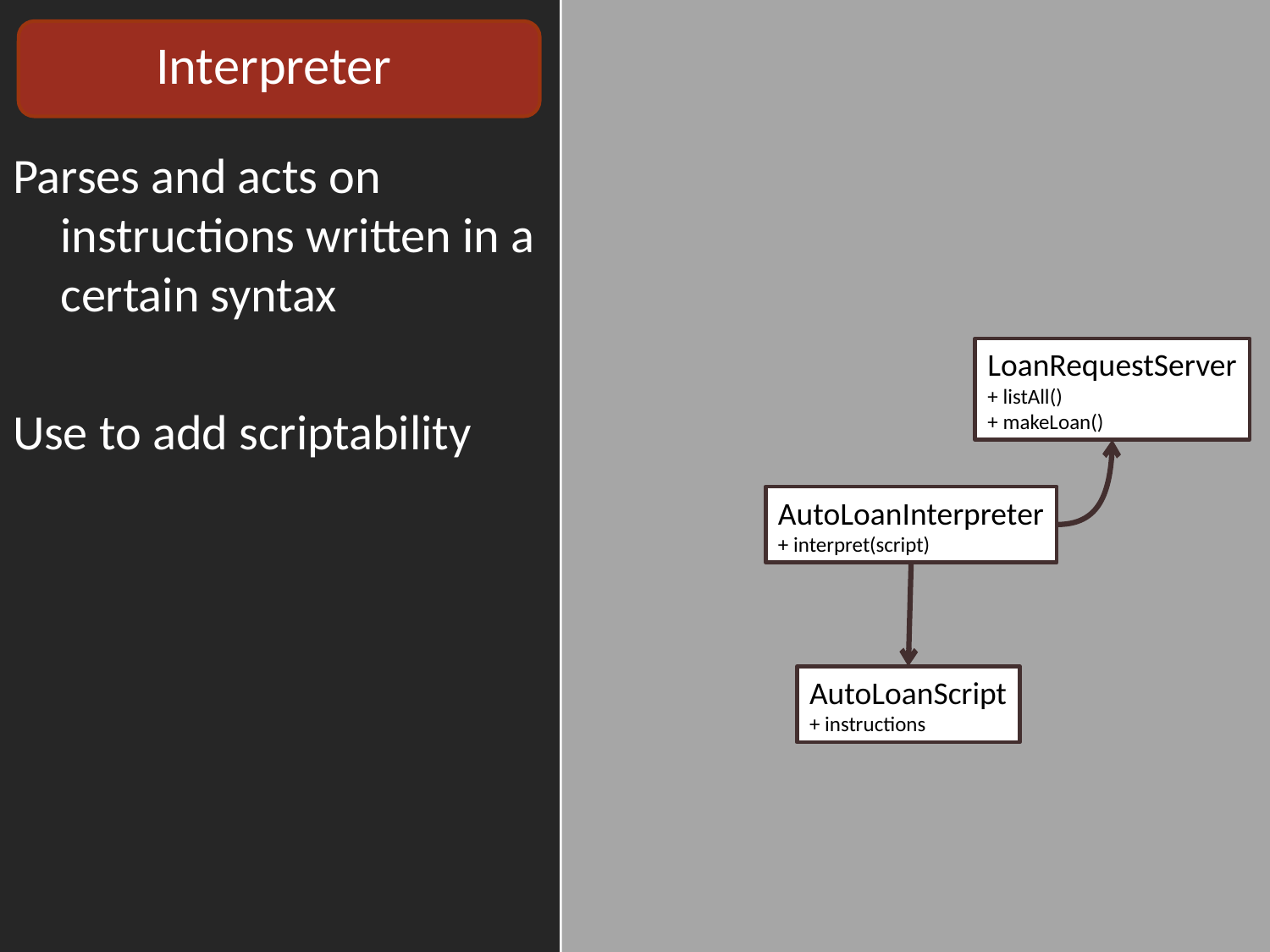

# Interpreter
Parses and acts on instructions written in a certain syntax

Use to add scriptability
LoanRequestServer
+ listAll()
+ makeLoan()
AutoLoanInterpreter
+ interpret(script)
AutoLoanScript
+ instructions